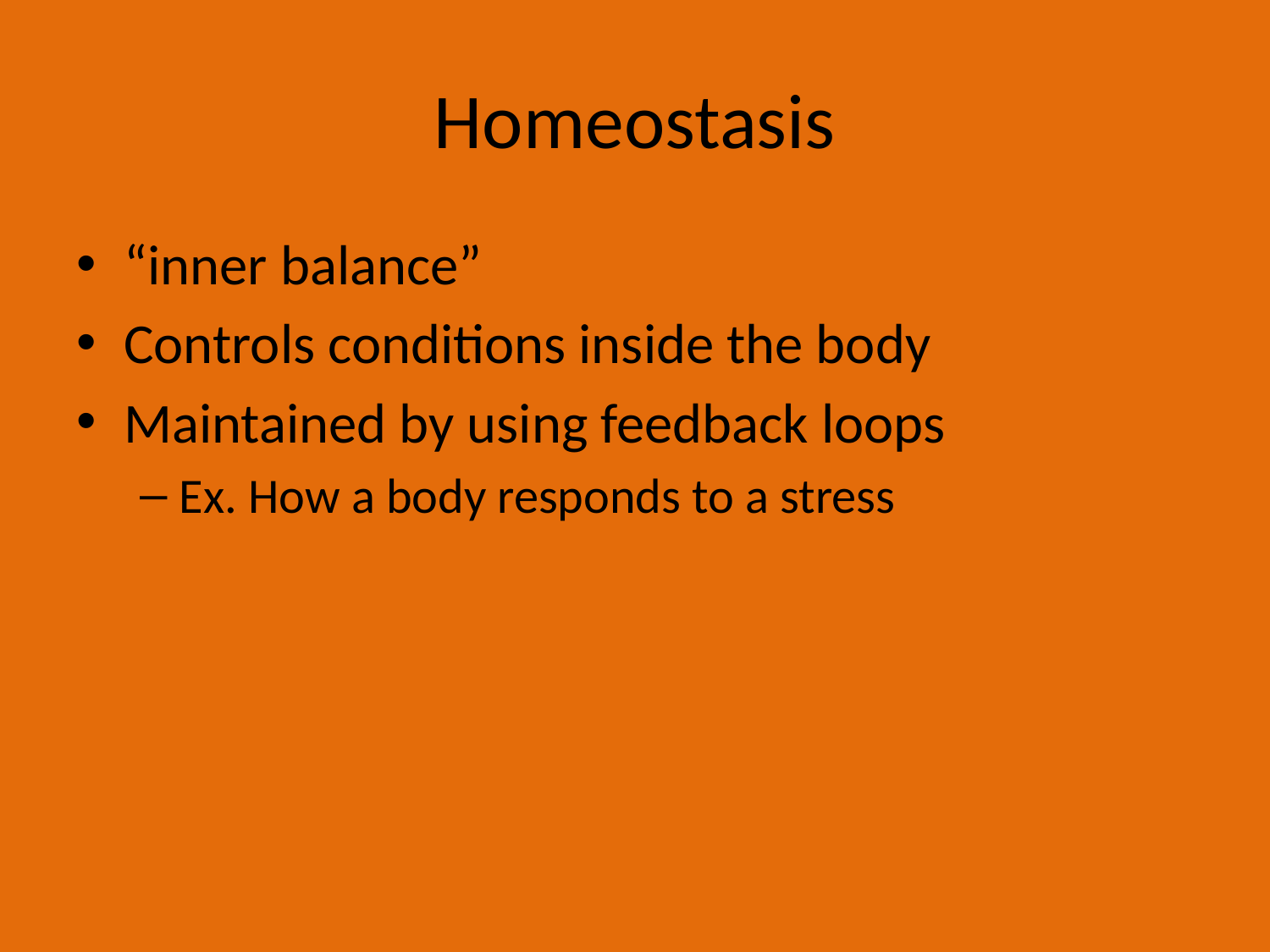

# Homeostasis
“inner balance”
Controls conditions inside the body
Maintained by using feedback loops
Ex. How a body responds to a stress